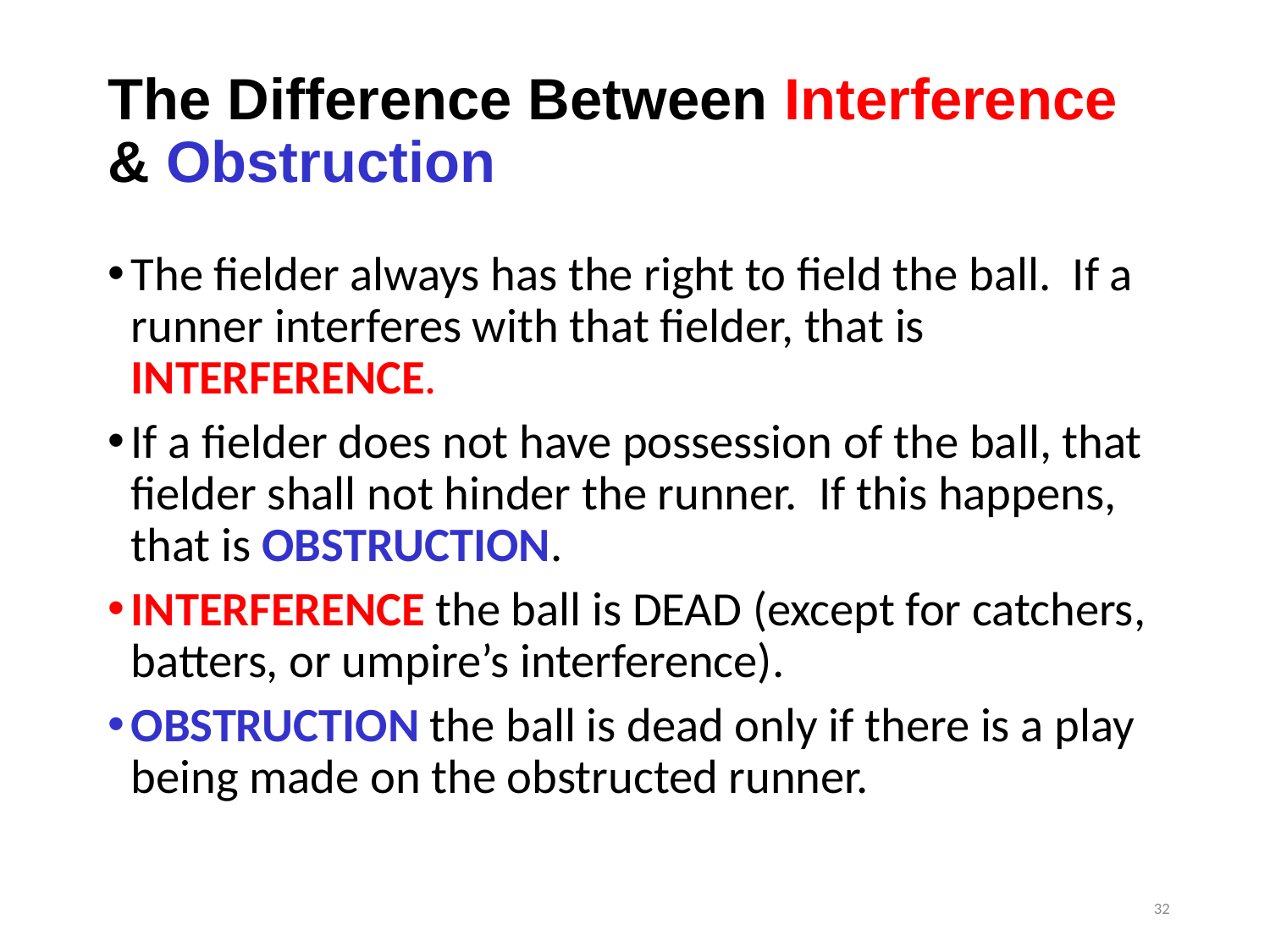

# The Difference Between Interference & Obstruction
The fielder always has the right to field the ball.  If a runner interferes with that fielder, that is INTERFERENCE.
If a fielder does not have possession of the ball, that fielder shall not hinder the runner.  If this happens, that is OBSTRUCTION.
INTERFERENCE the ball is DEAD (except for catchers, batters, or umpire’s interference).
OBSTRUCTION the ball is dead only if there is a play being made on the obstructed runner.
32